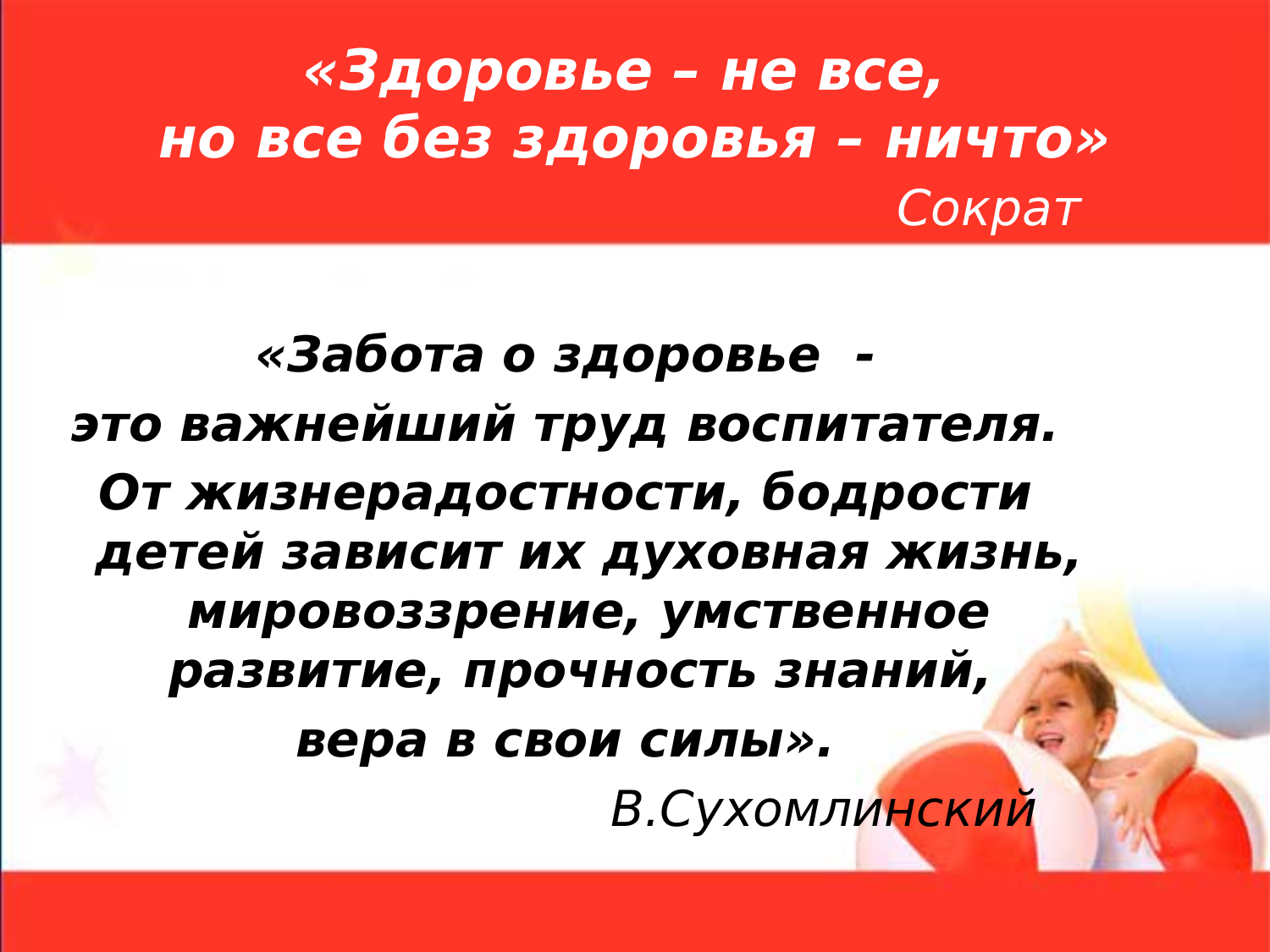

# «Здоровье – не все, но все без здоровья – ничто» Сократ
«Забота о здоровье  -
 это важнейший труд воспитателя.
От жизнерадостности, бодрости детей зависит их духовная жизнь, мировоззрение, умственное развитие, прочность знаний,
вера в свои силы».
                                  В.Сухомлинский